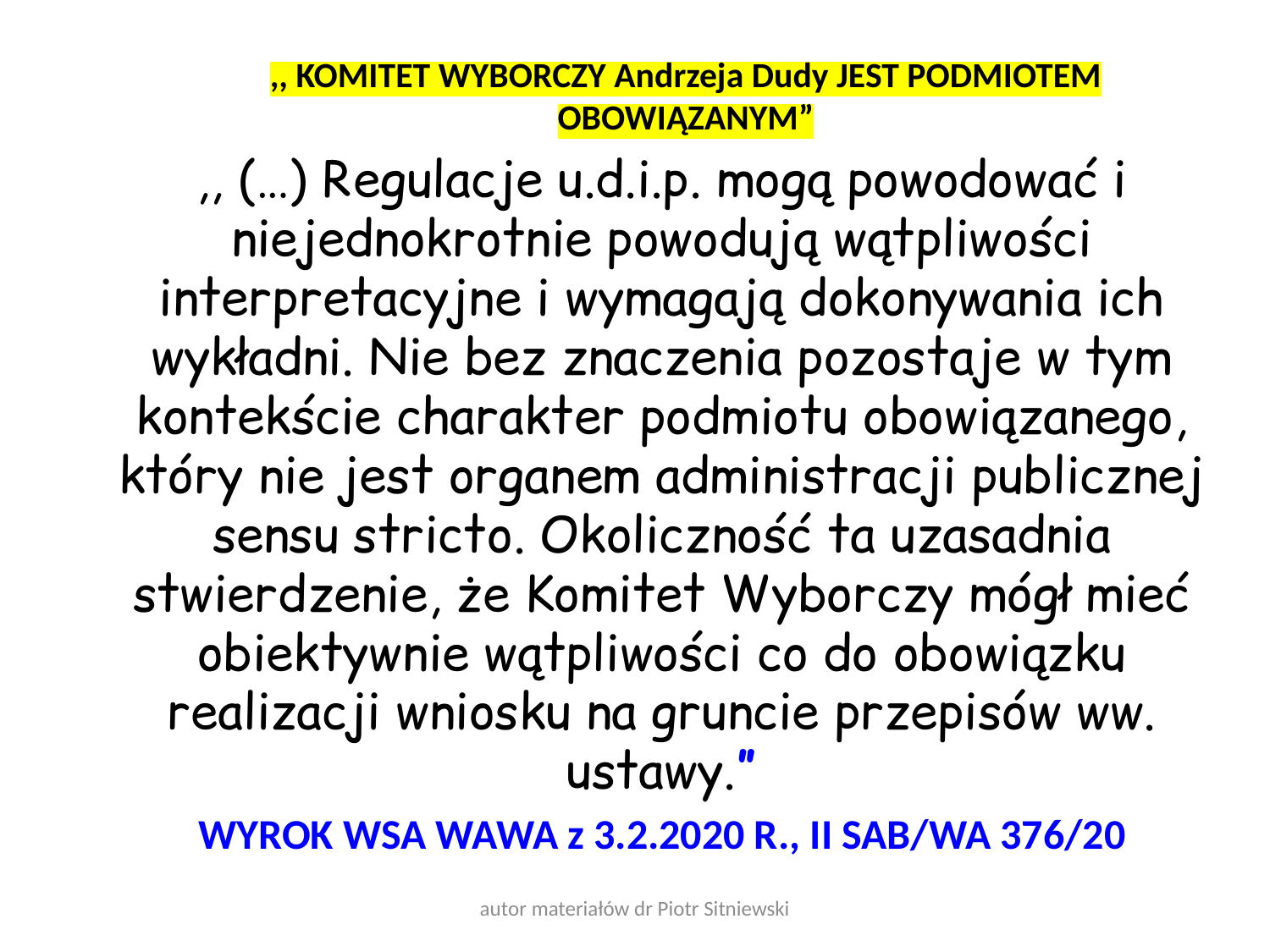

,, KOMITET WYBORCZY Andrzeja Dudy JEST PODMIOTEM OBOWIĄZANYM”
,, (…) Regulacje u.d.i.p. mogą powodować i niejednokrotnie powodują wątpliwości interpretacyjne i wymagają dokonywania ich wykładni. Nie bez znaczenia pozostaje w tym kontekście charakter podmiotu obowiązanego, który nie jest organem administracji publicznej sensu stricto. Okoliczność ta uzasadnia stwierdzenie, że Komitet Wyborczy mógł mieć obiektywnie wątpliwości co do obowiązku realizacji wniosku na gruncie przepisów ww. ustawy.”
WYROK WSA WAWA z 3.2.2020 R., II SAB/WA 376/20
autor materiałów dr Piotr Sitniewski